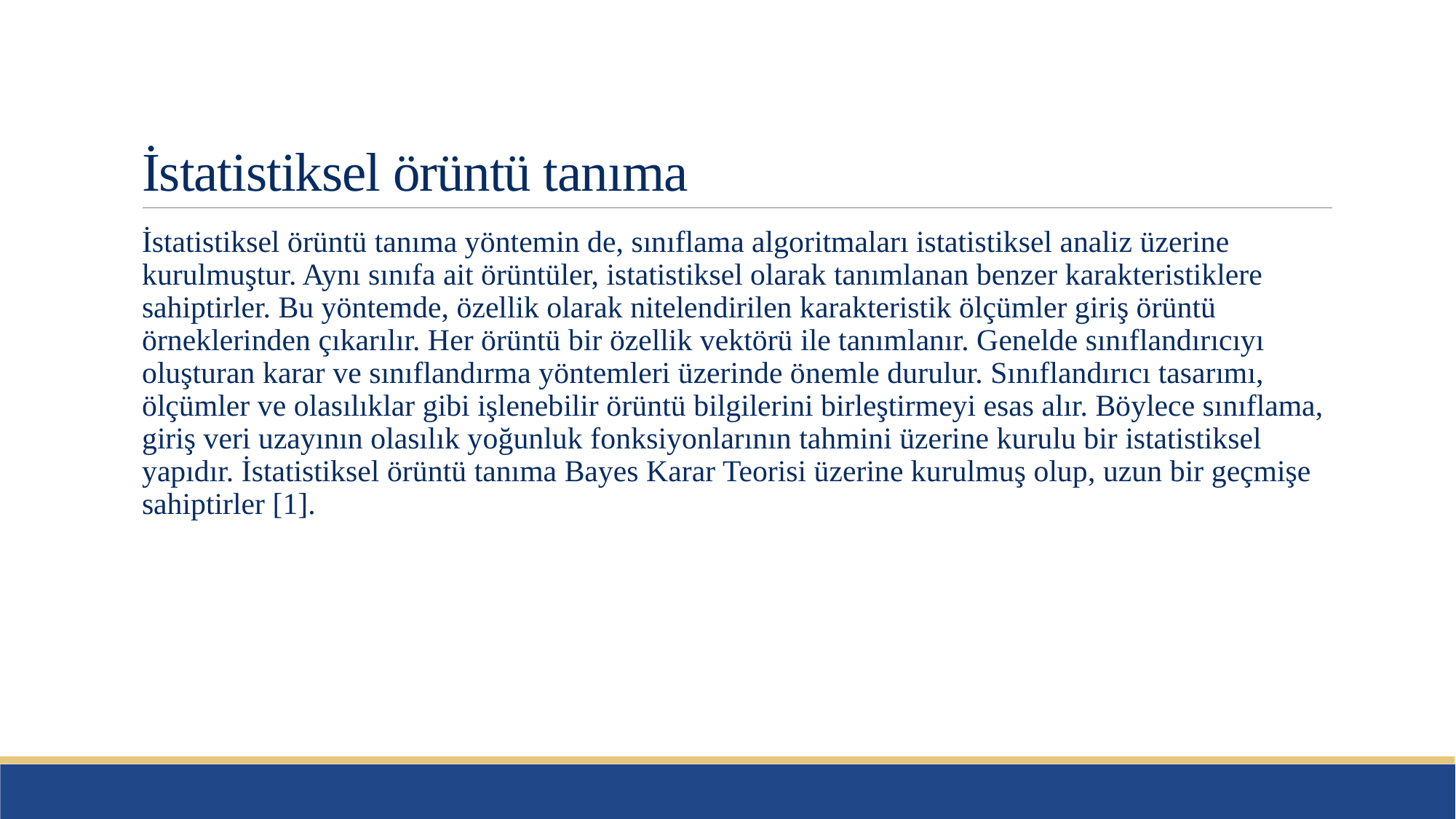

# İstatistiksel örüntü tanıma
İstatistiksel örüntü tanıma yöntemin de, sınıflama algoritmaları istatistiksel analiz üzerine kurulmuştur. Aynı sınıfa ait örüntüler, istatistiksel olarak tanımlanan benzer karakteristiklere sahiptirler. Bu yöntemde, özellik olarak nitelendirilen karakteristik ölçümler giriş örüntü örneklerinden çıkarılır. Her örüntü bir özellik vektörü ile tanımlanır. Genelde sınıflandırıcıyı oluşturan karar ve sınıflandırma yöntemleri üzerinde önemle durulur. Sınıflandırıcı tasarımı, ölçümler ve olasılıklar gibi işlenebilir örüntü bilgilerini birleştirmeyi esas alır. Böylece sınıflama, giriş veri uzayının olasılık yoğunluk fonksiyonlarının tahmini üzerine kurulu bir istatistiksel yapıdır. İstatistiksel örüntü tanıma Bayes Karar Teorisi üzerine kurulmuş olup, uzun bir geçmişe sahiptirler [1].